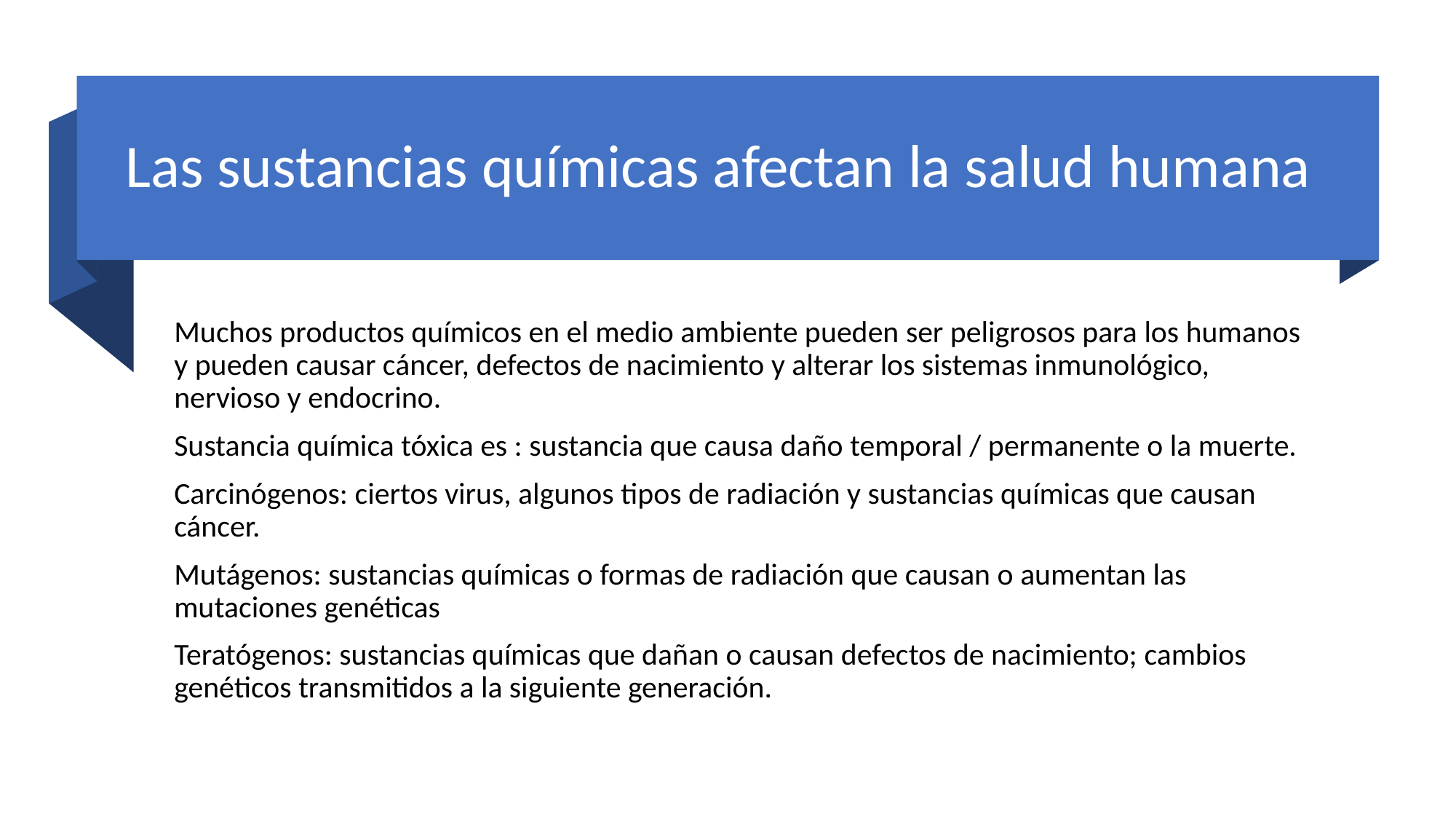

# Las sustancias químicas afectan la salud humana

Muchos productos químicos en el medio ambiente pueden ser peligrosos para los humanos y pueden causar cáncer, defectos de nacimiento y alterar los sistemas inmunológico, nervioso y endocrino.
Sustancia química tóxica es : sustancia que causa daño temporal / permanente o la muerte.
Carcinógenos: ciertos virus, algunos tipos de radiación y sustancias químicas que causan cáncer.
Mutágenos: sustancias químicas o formas de radiación que causan o aumentan las mutaciones genéticas
Teratógenos: sustancias químicas que dañan o causan defectos de nacimiento; cambios genéticos transmitidos a la siguiente generación.